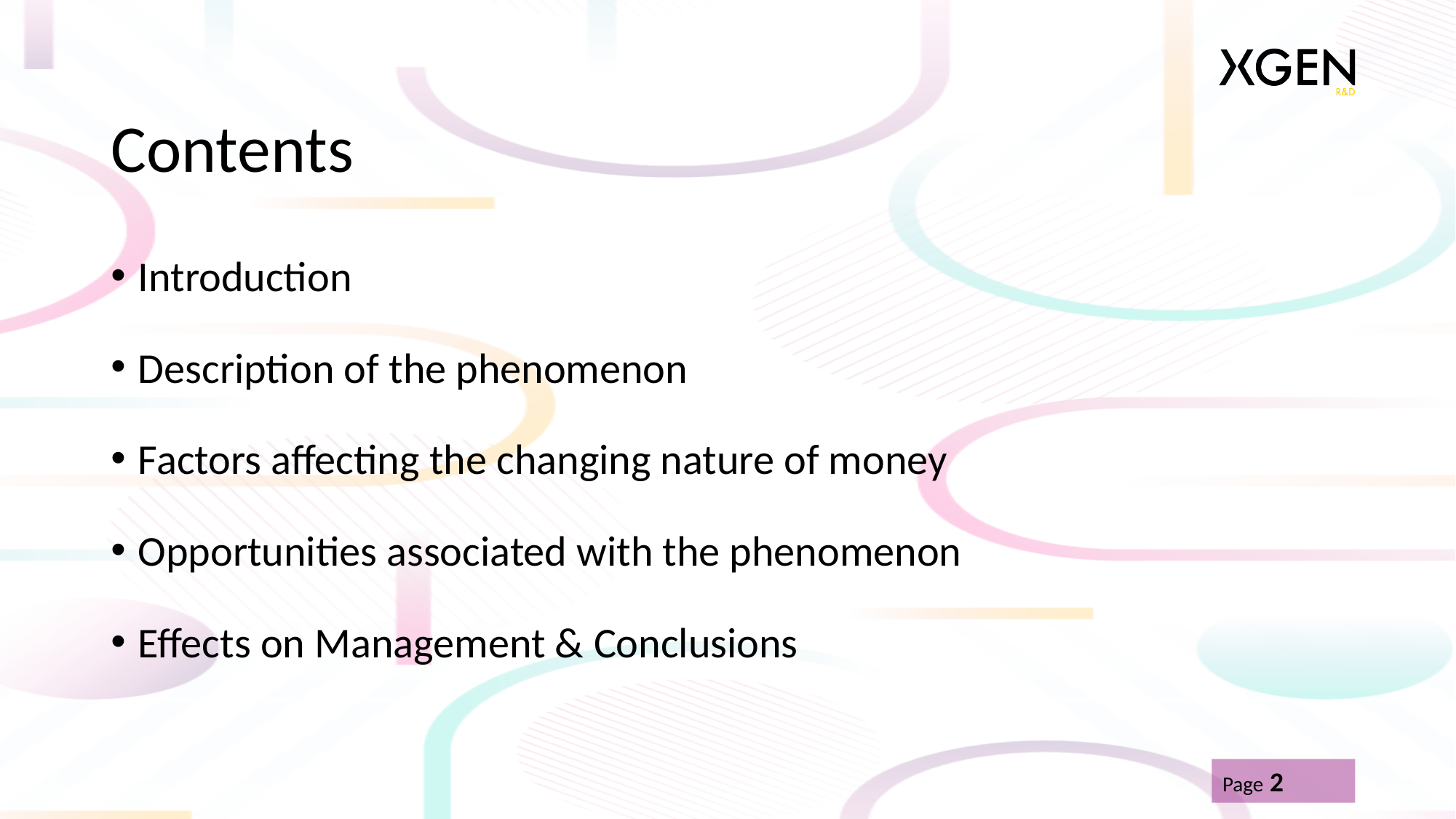

# Contents
Introduction
Description of the phenomenon
Factors affecting the changing nature of money
Opportunities associated with the phenomenon
Effects on Management & Conclusions

Page 2